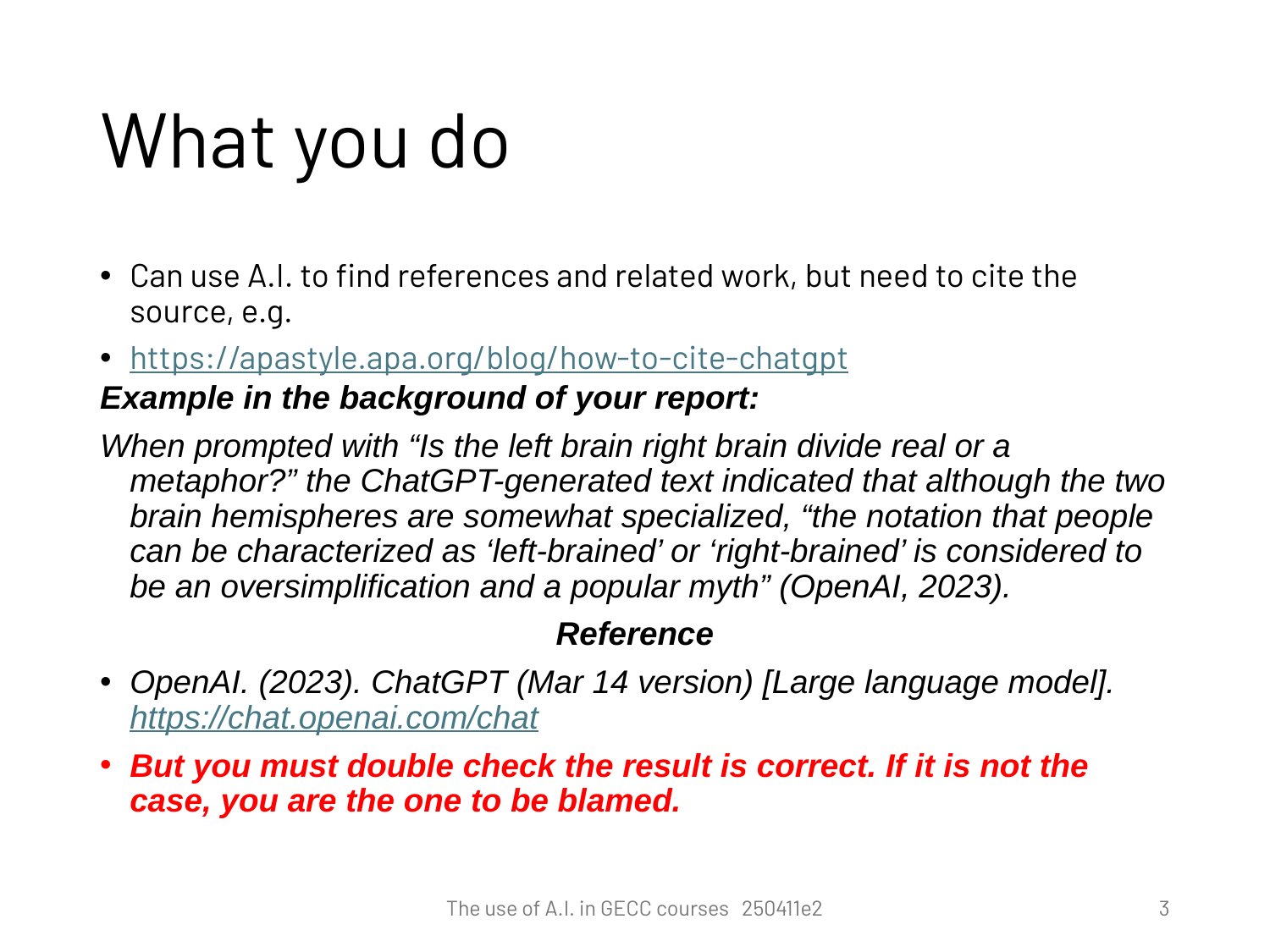

# What you do
Can use A.I. to find references and related work, but need to cite the source, e.g.
https://apastyle.apa.org/blog/how-to-cite-chatgpt
Example in the background of your report:
When prompted with “Is the left brain right brain divide real or a metaphor?” the ChatGPT-generated text indicated that although the two brain hemispheres are somewhat specialized, “the notation that people can be characterized as ‘left-brained’ or ‘right-brained’ is considered to be an oversimplification and a popular myth” (OpenAI, 2023).
Reference
OpenAI. (2023). ChatGPT (Mar 14 version) [Large language model]. https://chat.openai.com/chat
But you must double check the result is correct. If it is not the case, you are the one to be blamed.

The use of A.I. in GECC courses   250411e2
3